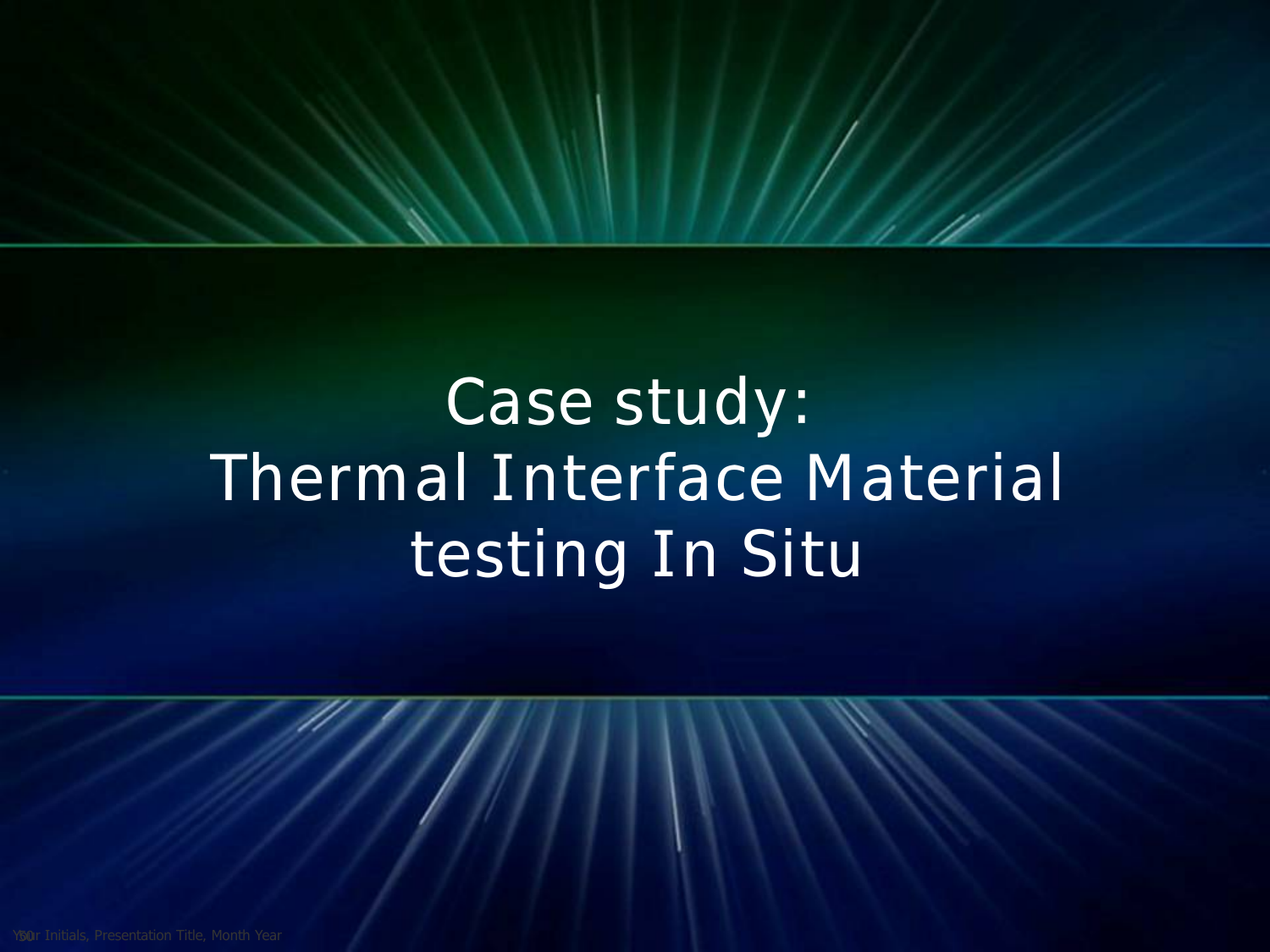

# Case study: Thermal Interface Material testing In Situ
Your Initials, Presentation Title, Month Year
50